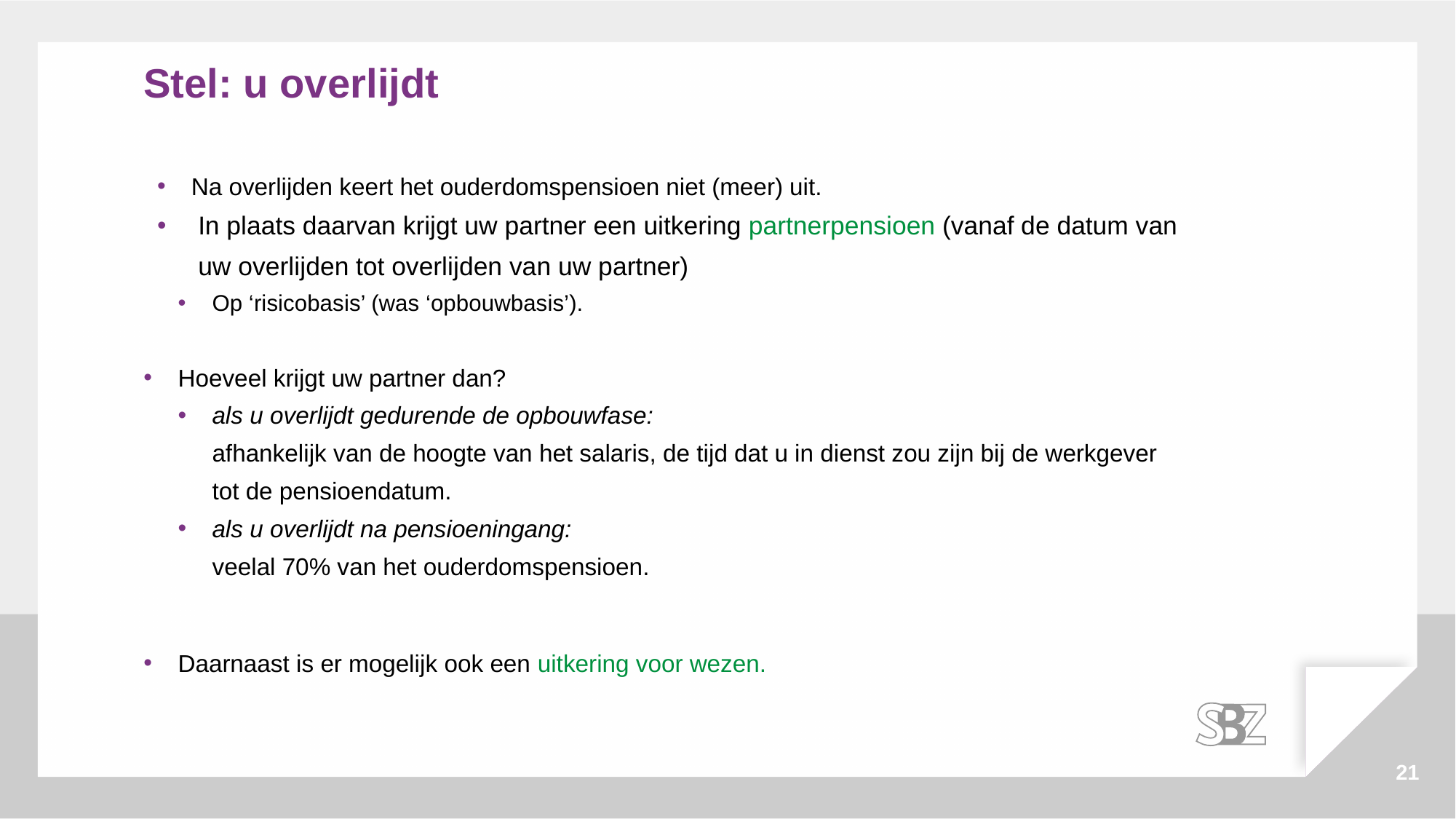

# Stel: u overlijdt
Na overlijden keert het ouderdomspensioen niet (meer) uit.
In plaats daarvan krijgt uw partner een uitkering partnerpensioen (vanaf de datum van uw overlijden tot overlijden van uw partner)
Op ‘risicobasis’ (was ‘opbouwbasis’).

Hoeveel krijgt uw partner dan?
als u overlijdt gedurende de opbouwfase:
afhankelijk van de hoogte van het salaris, de tijd dat u in dienst zou zijn bij de werkgever tot de pensioendatum.
als u overlijdt na pensioeningang:
veelal 70% van het ouderdomspensioen.

Daarnaast is er mogelijk ook een uitkering voor wezen.
21